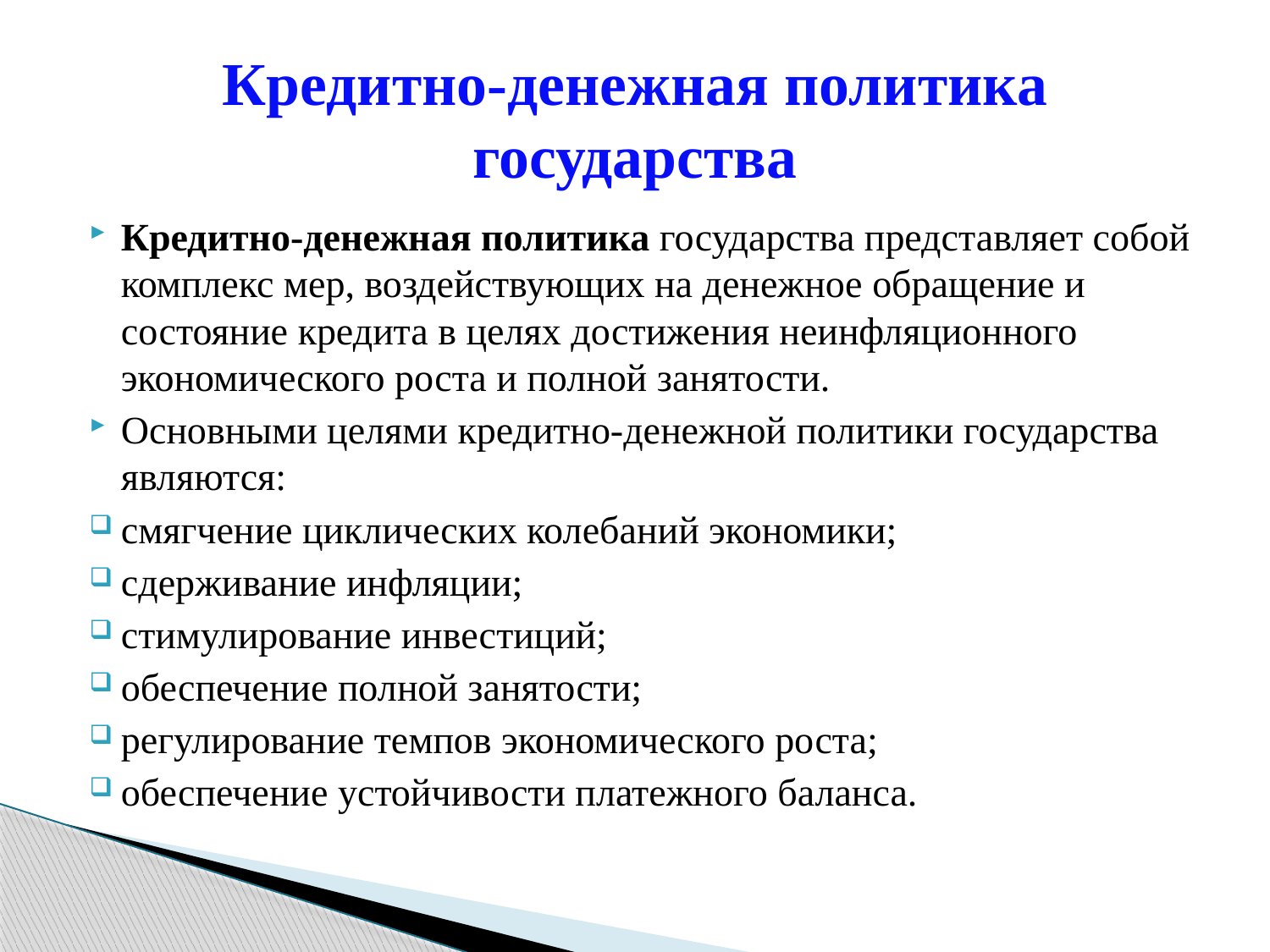

# Кредитно-денежная политика государства
Кредитно-денежная политика государства представляет собой комплекс мер, воздействующих на денежное обращение и состояние кредита в целях достижения неинфляционного экономического роста и полной занятости.
Основными целями кредитно-денежной политики государства являются:
смягчение циклических колебаний экономики;
сдерживание инфляции;
стимулирование инвестиций;
обеспечение полной занятости;
регулирование темпов экономического роста;
обеспечение устойчивости платежного баланса.